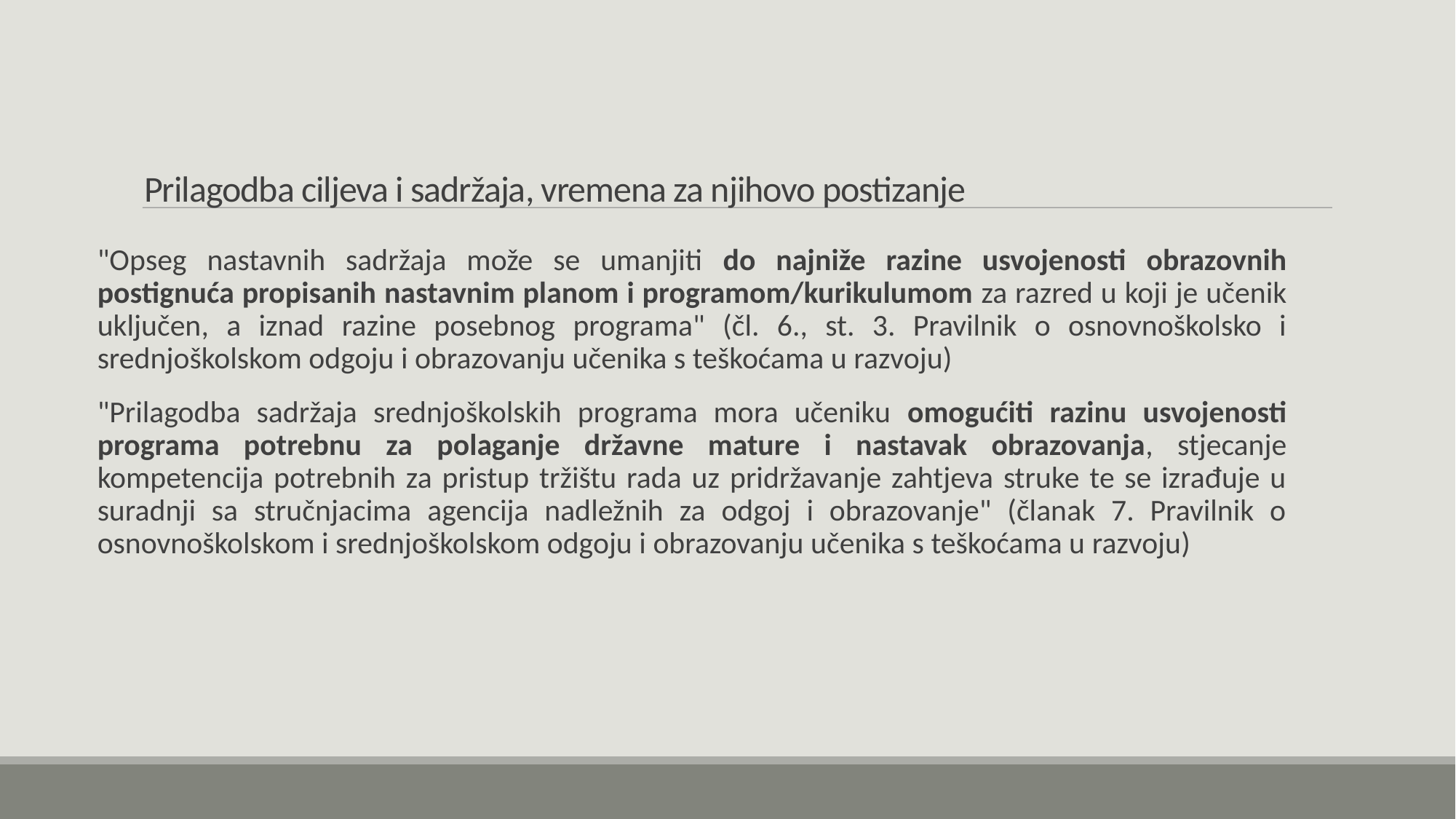

Prilagodba ciljeva i sadržaja, vremena za njihovo postizanje
"Opseg nastavnih sadržaja može se umanjiti do najniže razine usvojenosti obrazovnih postignuća propisanih nastavnim planom i programom/kurikulumom za razred u koji je učenik uključen, a iznad razine posebnog programa" (čl. 6., st. 3. Pravilnik o osnovnoškolsko i srednjoškolskom odgoju i obrazovanju učenika s teškoćama u razvoju)
"Prilagodba sadržaja srednjoškolskih programa mora učeniku omogućiti razinu usvojenosti programa potrebnu za polaganje državne mature i nastavak obrazovanja, stjecanje kompetencija potrebnih za pristup tržištu rada uz pridržavanje zahtjeva struke te se izrađuje u suradnji sa stručnjacima agencija nadležnih za odgoj i obrazovanje" (članak 7. Pravilnik o osnovnoškolskom i srednjoškolskom odgoju i obrazovanju učenika s teškoćama u razvoju)